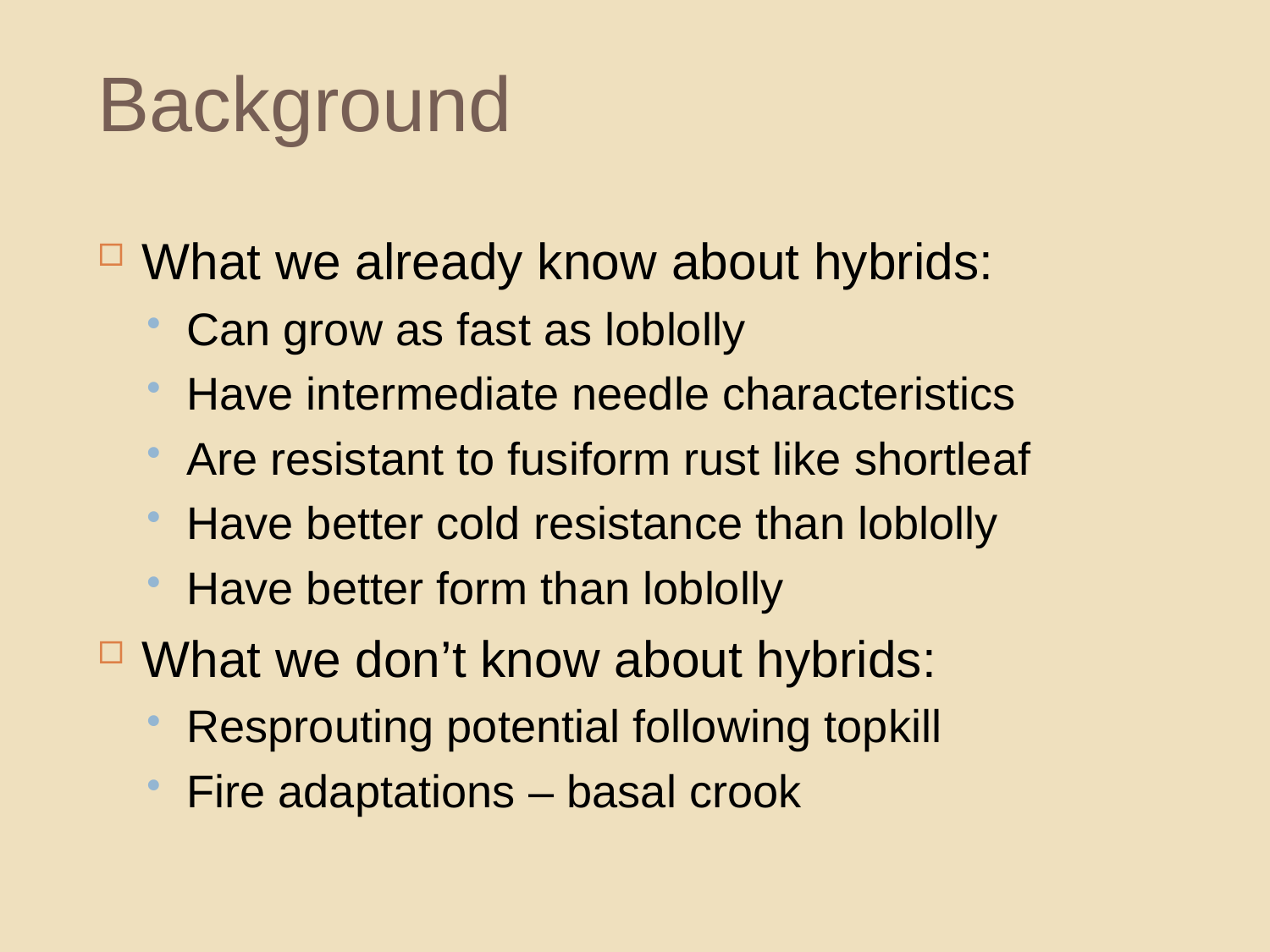

# Background
What we already know about hybrids:
Can grow as fast as loblolly
Have intermediate needle characteristics
Are resistant to fusiform rust like shortleaf
Have better cold resistance than loblolly
Have better form than loblolly
What we don’t know about hybrids:
Resprouting potential following topkill
Fire adaptations – basal crook